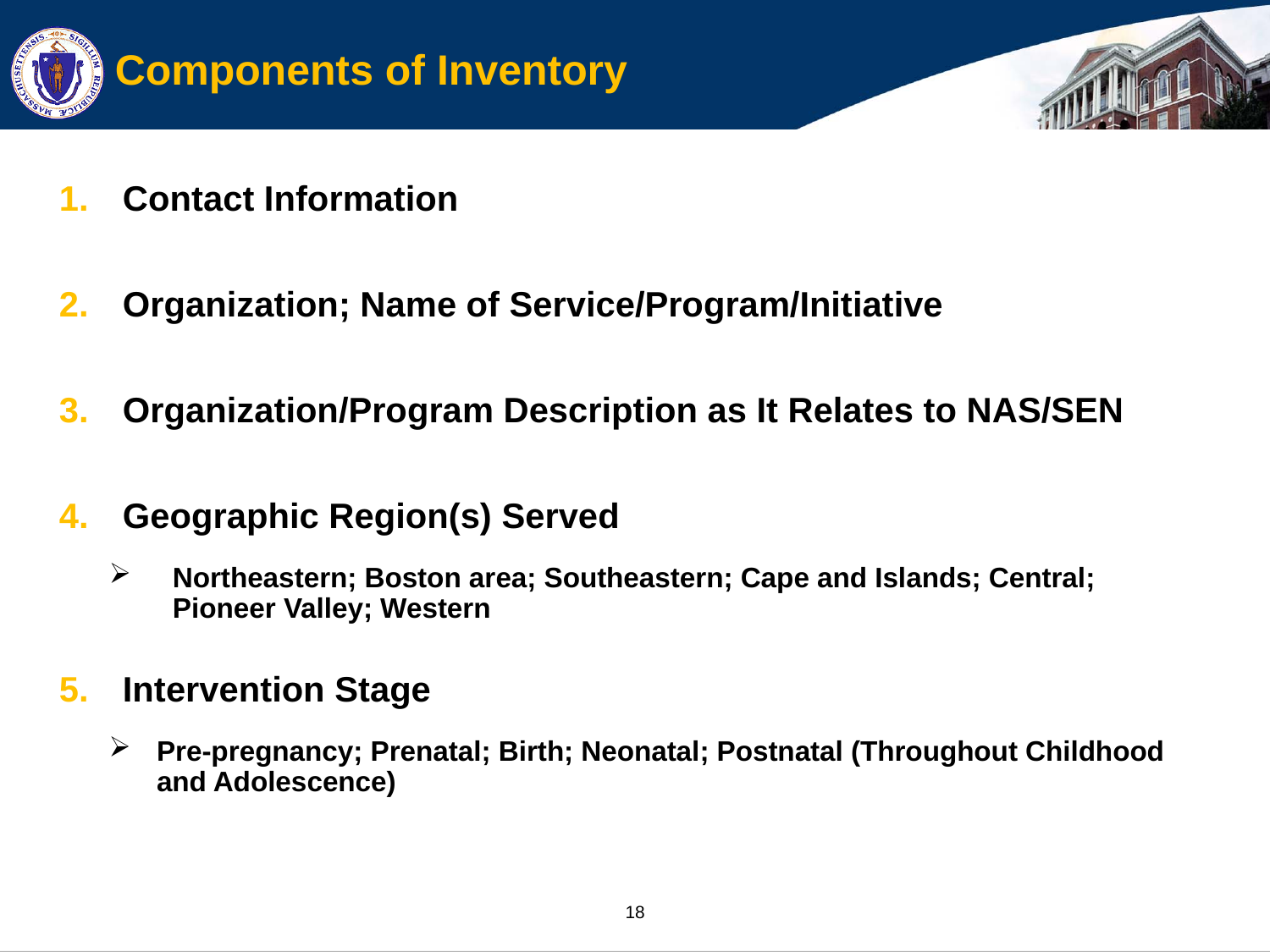

# Components of Inventory
Contact Information
Organization; Name of Service/Program/Initiative
Organization/Program Description as It Relates to NAS/SEN
Geographic Region(s) Served
Northeastern; Boston area; Southeastern; Cape and Islands; Central; Pioneer Valley; Western

Intervention Stage
Pre-pregnancy; Prenatal; Birth; Neonatal; Postnatal (Throughout Childhood and Adolescence)